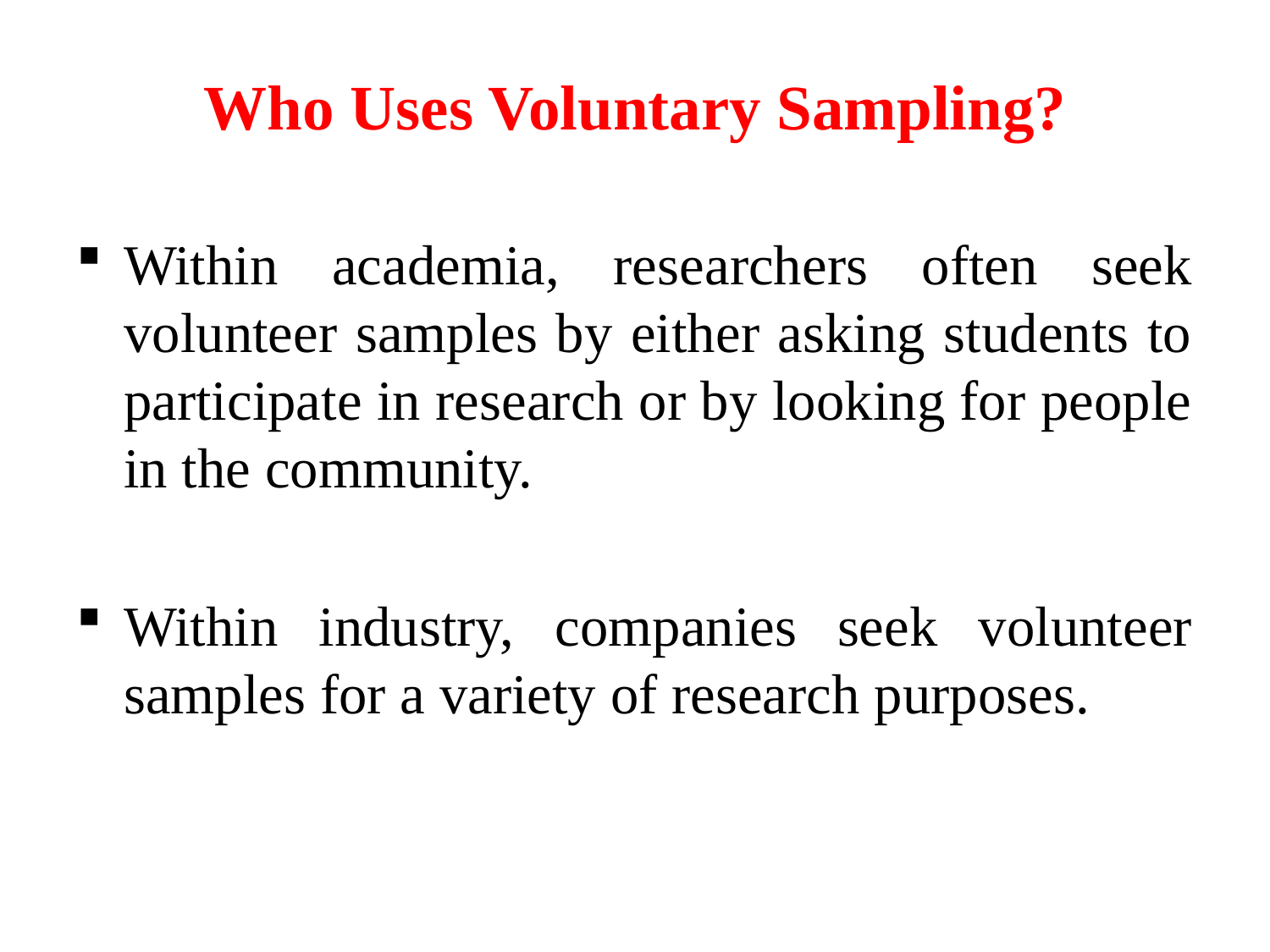

# Who Uses Voluntary Sampling?
Within academia, researchers often seek volunteer samples by either asking students to participate in research or by looking for people in the community.

Within industry, companies seek volunteer samples for a variety of research purposes.